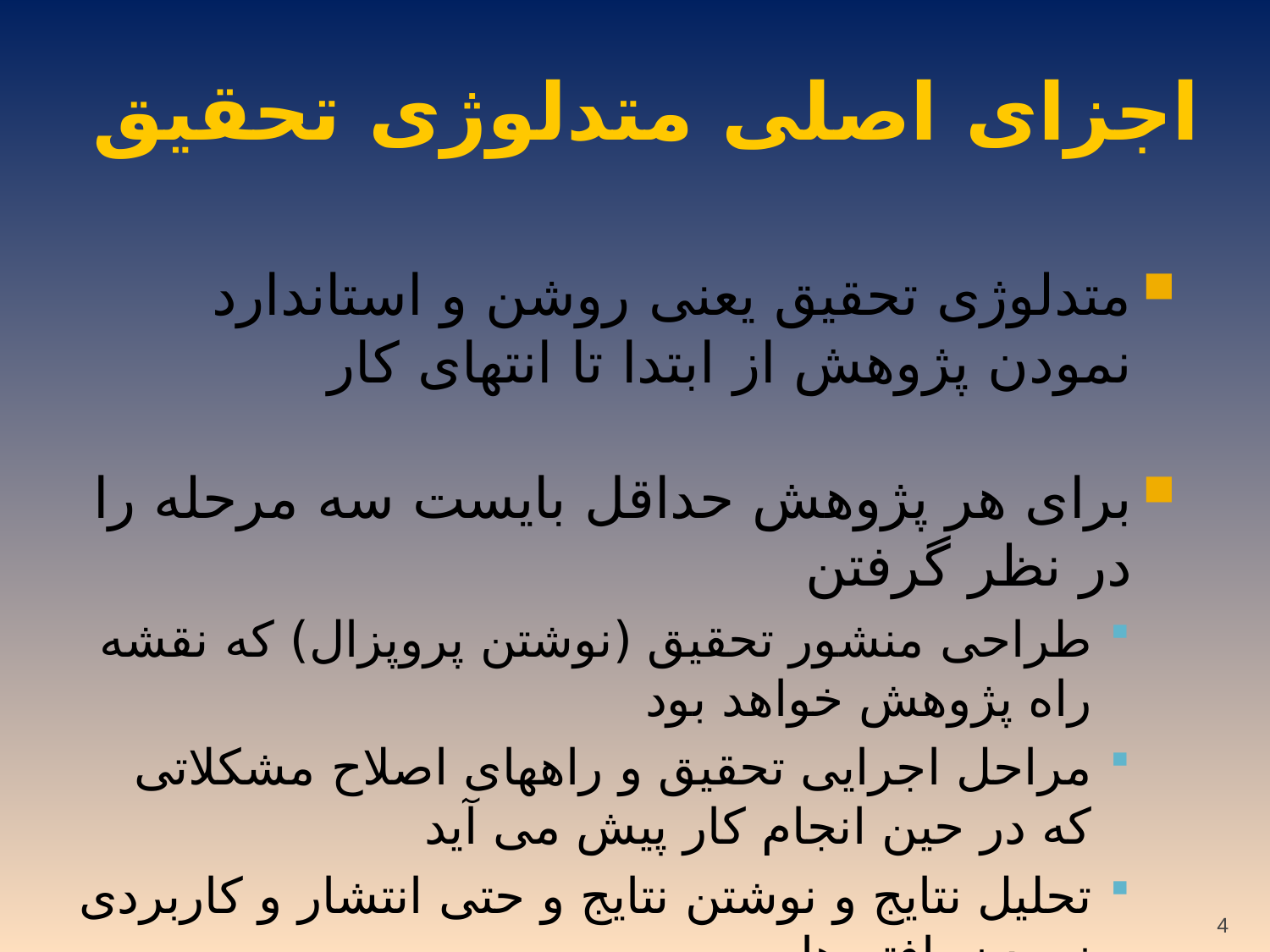

# اجزای اصلی متدلوژی تحقیق
متدلوژی تحقیق یعنی روشن و استاندارد نمودن پژوهش از ابتدا تا انتهای کار

برای هر پژوهش حداقل بایست سه مرحله را در نظر گرفتن
طراحی منشور تحقیق (نوشتن پروپزال) که نقشه راه پژوهش خواهد بود
مراحل اجرایی تحقیق و راههای اصلاح مشکلاتی که در حین انجام کار پیش می آید
تحلیل نتایج و نوشتن نتایج و حتی انتشار و کاربردی نمودن یافته ها
4